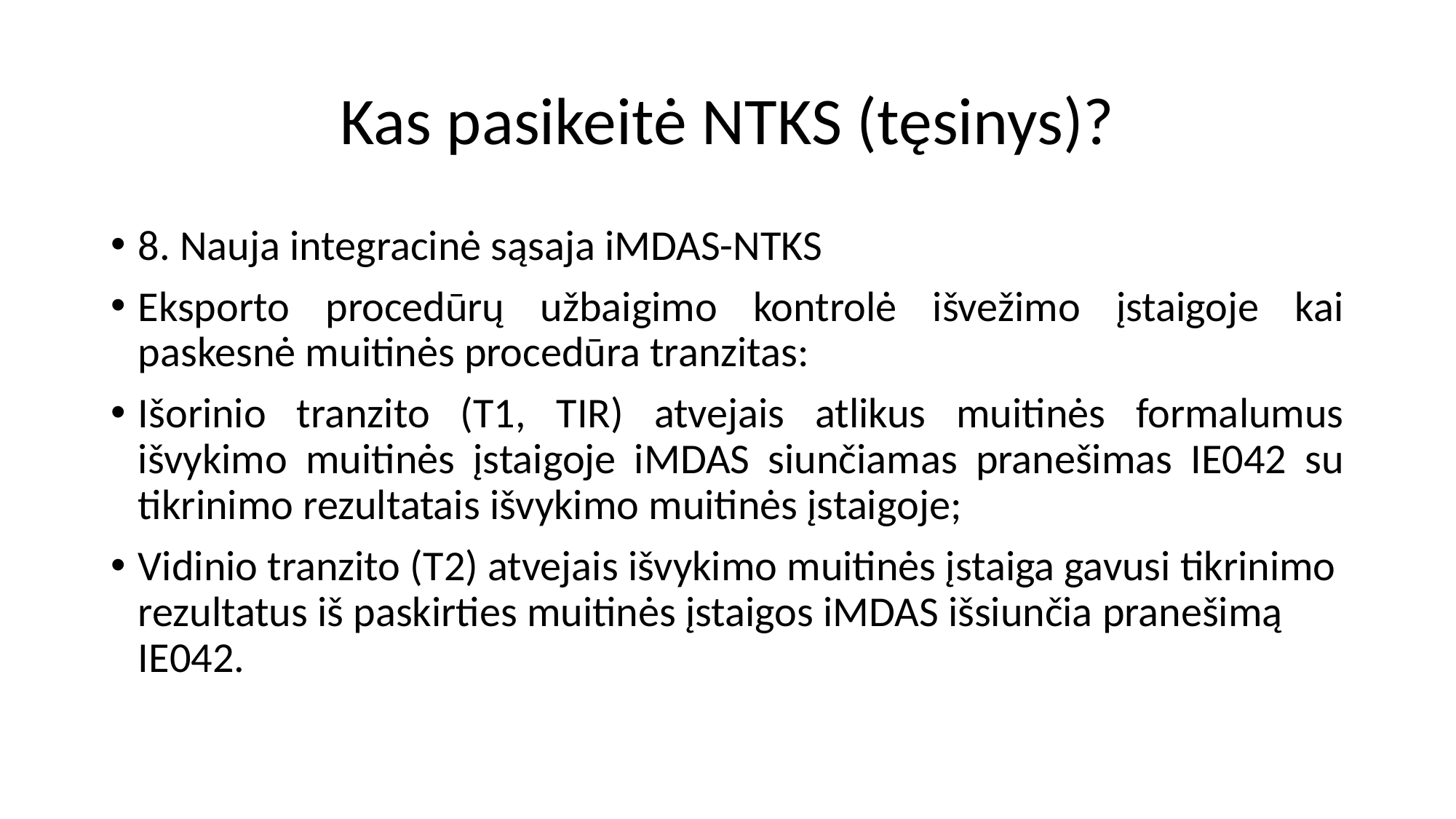

# Kas pasikeitė NTKS (tęsinys)?
8. Nauja integracinė sąsaja iMDAS-NTKS
Eksporto procedūrų užbaigimo kontrolė išvežimo įstaigoje kai paskesnė muitinės procedūra tranzitas:
Išorinio tranzito (T1, TIR) atvejais atlikus muitinės formalumus išvykimo muitinės įstaigoje iMDAS siunčiamas pranešimas IE042 su tikrinimo rezultatais išvykimo muitinės įstaigoje;
Vidinio tranzito (T2) atvejais išvykimo muitinės įstaiga gavusi tikrinimo rezultatus iš paskirties muitinės įstaigos iMDAS išsiunčia pranešimą IE042.